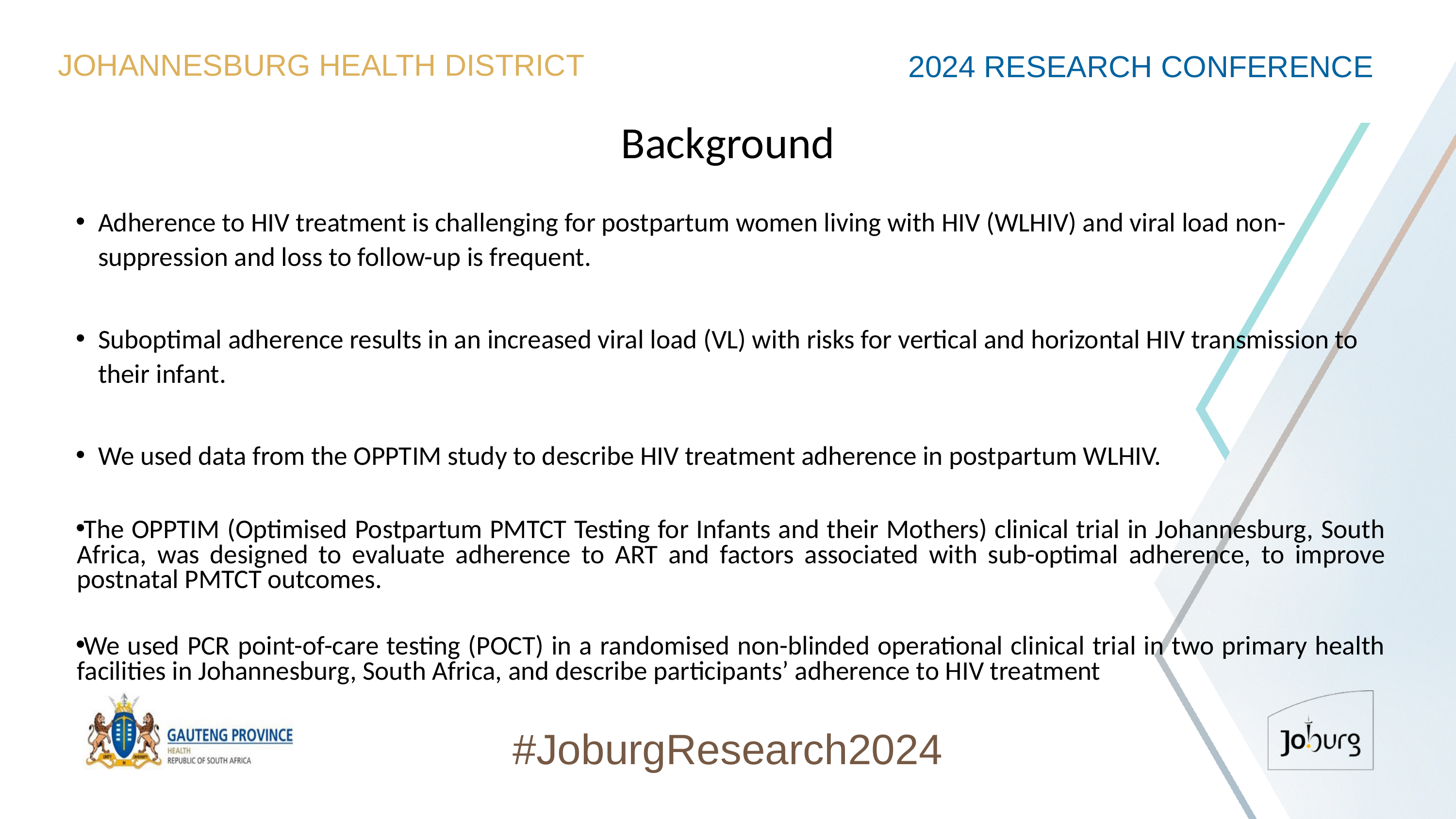

JOHANNESBURG HEALTH DISTRICT
2024 RESEARCH CONFERENCE
# Background

Adherence to HIV treatment is challenging for postpartum women living with HIV (WLHIV) and viral load non-suppression and loss to follow-up is frequent.

Suboptimal adherence results in an increased viral load (VL) with risks for vertical and horizontal HIV transmission to their infant.

We used data from the OPPTIM study to describe HIV treatment adherence in postpartum WLHIV.

The OPPTIM (Optimised Postpartum PMTCT Testing for Infants and their Mothers) clinical trial in Johannesburg, South Africa, was designed to evaluate adherence to ART and factors associated with sub-optimal adherence, to improve postnatal PMTCT outcomes.

We used PCR point-of-care testing (POCT) in a randomised non-blinded operational clinical trial in two primary health facilities in Johannesburg, South Africa, and describe participants’ adherence to HIV treatment

#JoburgResearch2024